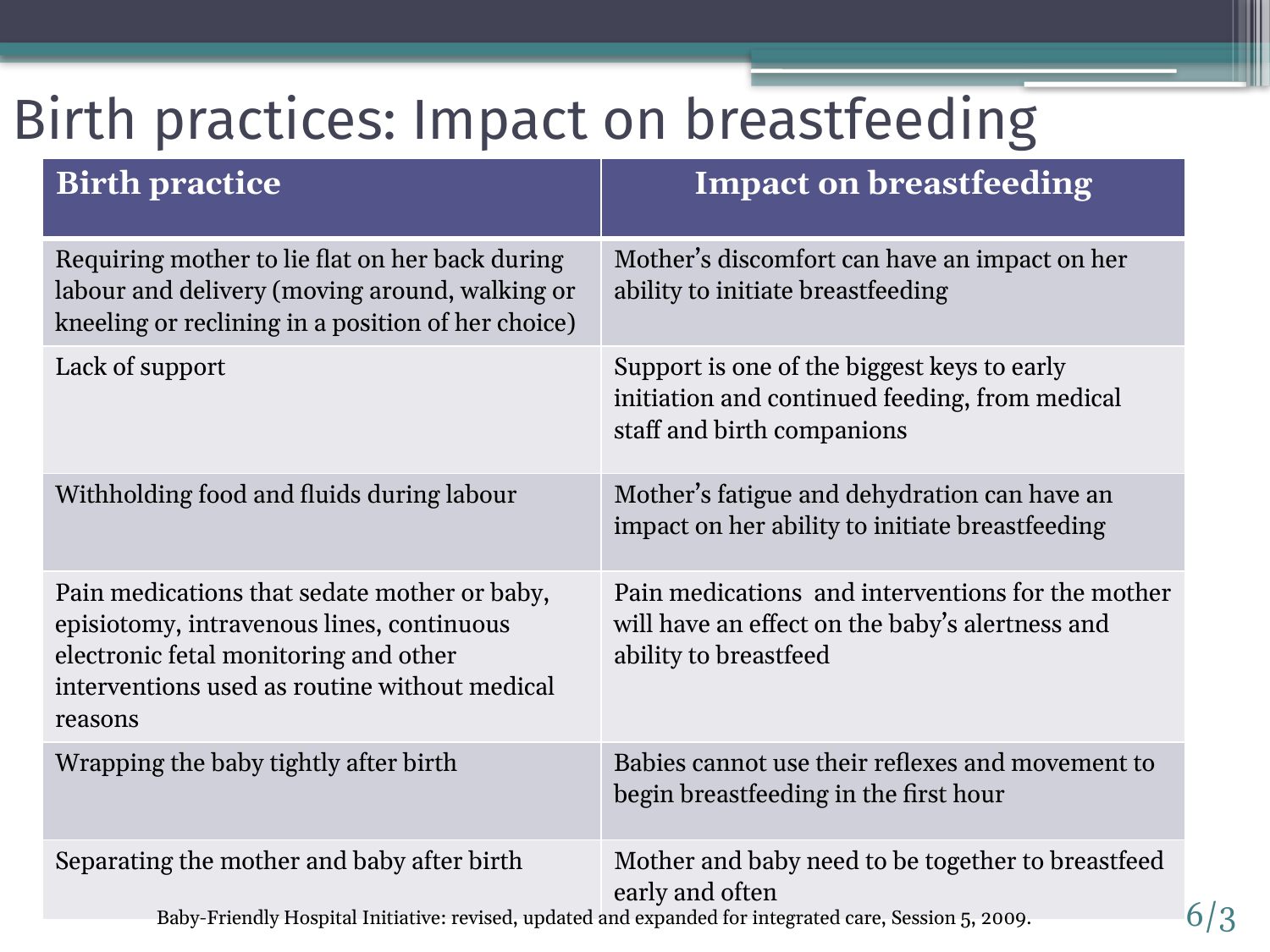

# Birth practices: Impact on breastfeeding
| Birth practice | Impact on breastfeeding |
| --- | --- |
| Requiring mother to lie flat on her back during labour and delivery (moving around, walking or kneeling or reclining in a position of her choice) | Mother’s discomfort can have an impact on her ability to initiate breastfeeding |
| Lack of support | Support is one of the biggest keys to early initiation and continued feeding, from medical staff and birth companions |
| Withholding food and fluids during labour | Mother’s fatigue and dehydration can have an impact on her ability to initiate breastfeeding |
| Pain medications that sedate mother or baby, episiotomy, intravenous lines, continuous electronic fetal monitoring and other interventions used as routine without medical reasons | Pain medications and interventions for the mother will have an effect on the baby’s alertness and ability to breastfeed |
| Wrapping the baby tightly after birth | Babies cannot use their reflexes and movement to begin breastfeeding in the first hour |
| Separating the mother and baby after birth | Mother and baby need to be together to breastfeed early and often |

6/3
      Baby-Friendly Hospital Initiative: revised, updated and expanded for integrated care, Session 5, 2009.